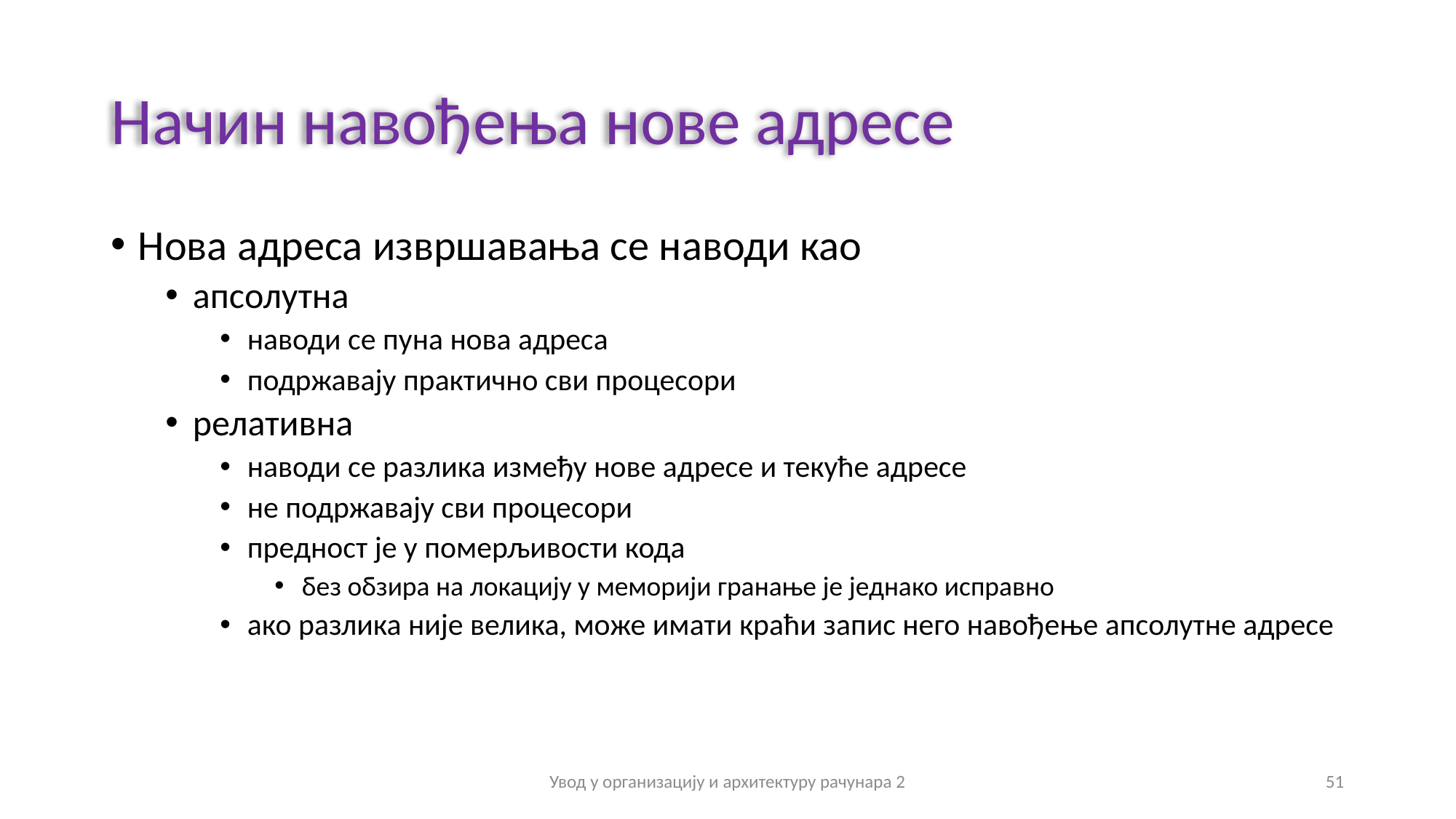

# Начин навођења нове адресе
Нова адреса извршавања се наводи као
апсолутна
наводи се пуна нова адреса
подржавају практично сви процесори
релативна
наводи се разлика између нове адресе и текуће адресе
не подржавају сви процесори
предност је у померљивости кода
без обзира на локацију у меморији гранање је једнако исправно
ако разлика није велика, може имати краћи запис него навођење апсолутне адресе
Увод у организацију и архитектуру рачунара 2
51